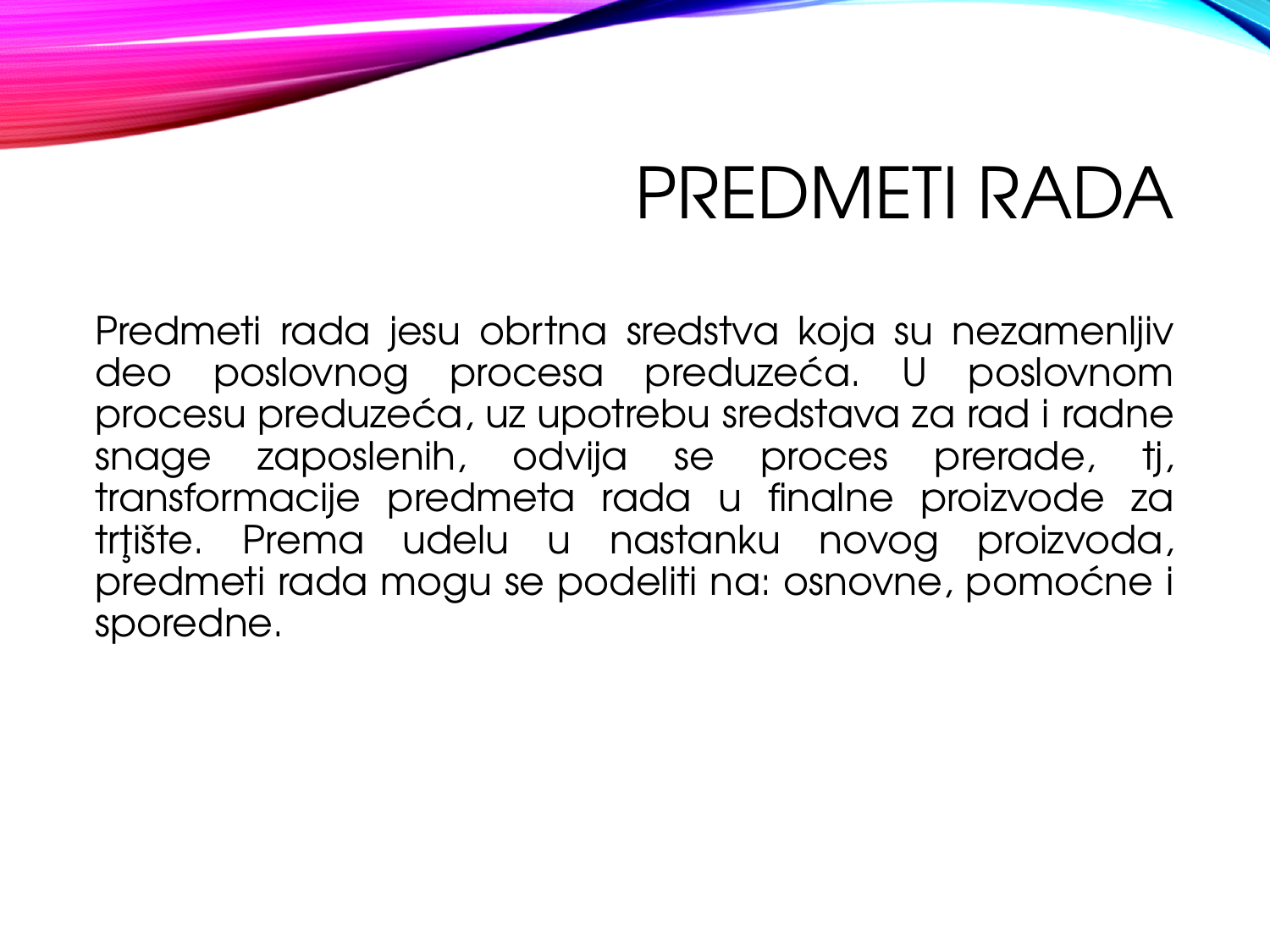

# Predmeti rada
Predmeti rada jesu obrtna sredstva koja su nezamenljiv deo poslovnog procesa preduzeća. U poslovnom procesu preduzeća, uz upotrebu sredstava za rad i radne snage zaposlenih, odvija se proces prerade, tj, transformacije predmeta rada u finalne proizvode za trţište. Prema udelu u nastanku novog proizvoda, predmeti rada mogu se podeliti na: osnovne, pomoćne i sporedne.